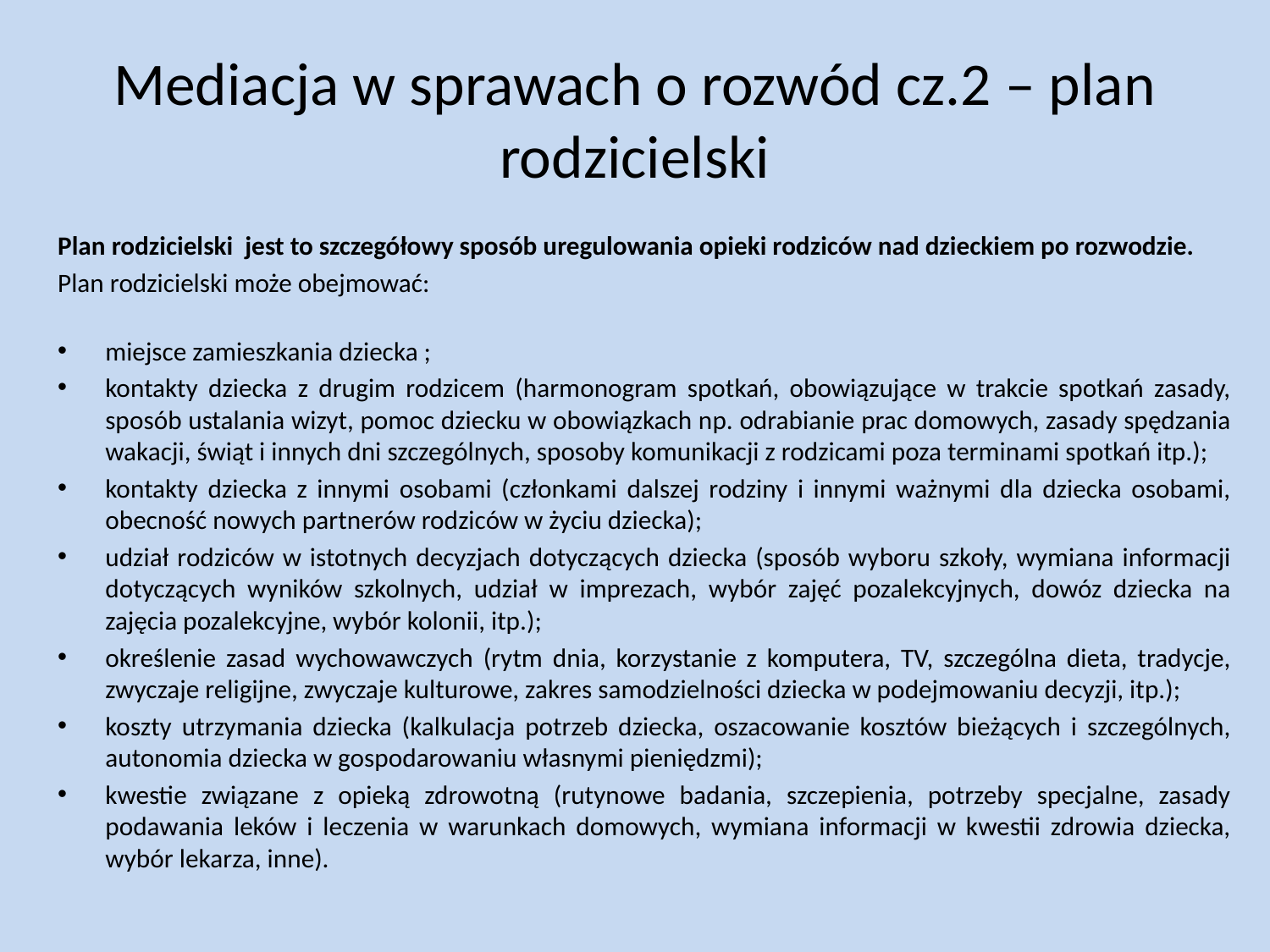

# Mediacja w sprawach o rozwód cz.2 – plan rodzicielski
Plan rodzicielski  jest to szczegółowy sposób uregulowania opieki rodziców nad dzieckiem po rozwodzie.
Plan rodzicielski może obejmować:
miejsce zamieszkania dziecka ;
kontakty dziecka z drugim rodzicem (harmonogram spotkań, obowiązujące w trakcie spotkań zasady, sposób ustalania wizyt, pomoc dziecku w obowiązkach np. odrabianie prac domowych, zasady spędzania wakacji, świąt i innych dni szczególnych, sposoby komunikacji z rodzicami poza terminami spotkań itp.);
kontakty dziecka z innymi osobami (członkami dalszej rodziny i innymi ważnymi dla dziecka osobami, obecność nowych partnerów rodziców w życiu dziecka);
udział rodziców w istotnych decyzjach dotyczących dziecka (sposób wyboru szkoły, wymiana informacji dotyczących wyników szkolnych, udział w imprezach, wybór zajęć pozalekcyjnych, dowóz dziecka na zajęcia pozalekcyjne, wybór kolonii, itp.);
określenie zasad wychowawczych (rytm dnia, korzystanie z komputera, TV, szczególna dieta, tradycje, zwyczaje religijne, zwyczaje kulturowe, zakres samodzielności dziecka w podejmowaniu decyzji, itp.);
koszty utrzymania dziecka (kalkulacja potrzeb dziecka, oszacowanie kosztów bieżących i szczególnych, autonomia dziecka w gospodarowaniu własnymi pieniędzmi);
kwestie związane z opieką zdrowotną (rutynowe badania, szczepienia, potrzeby specjalne, zasady podawania leków i leczenia w warunkach domowych, wymiana informacji w kwestii zdrowia dziecka, wybór lekarza, inne).